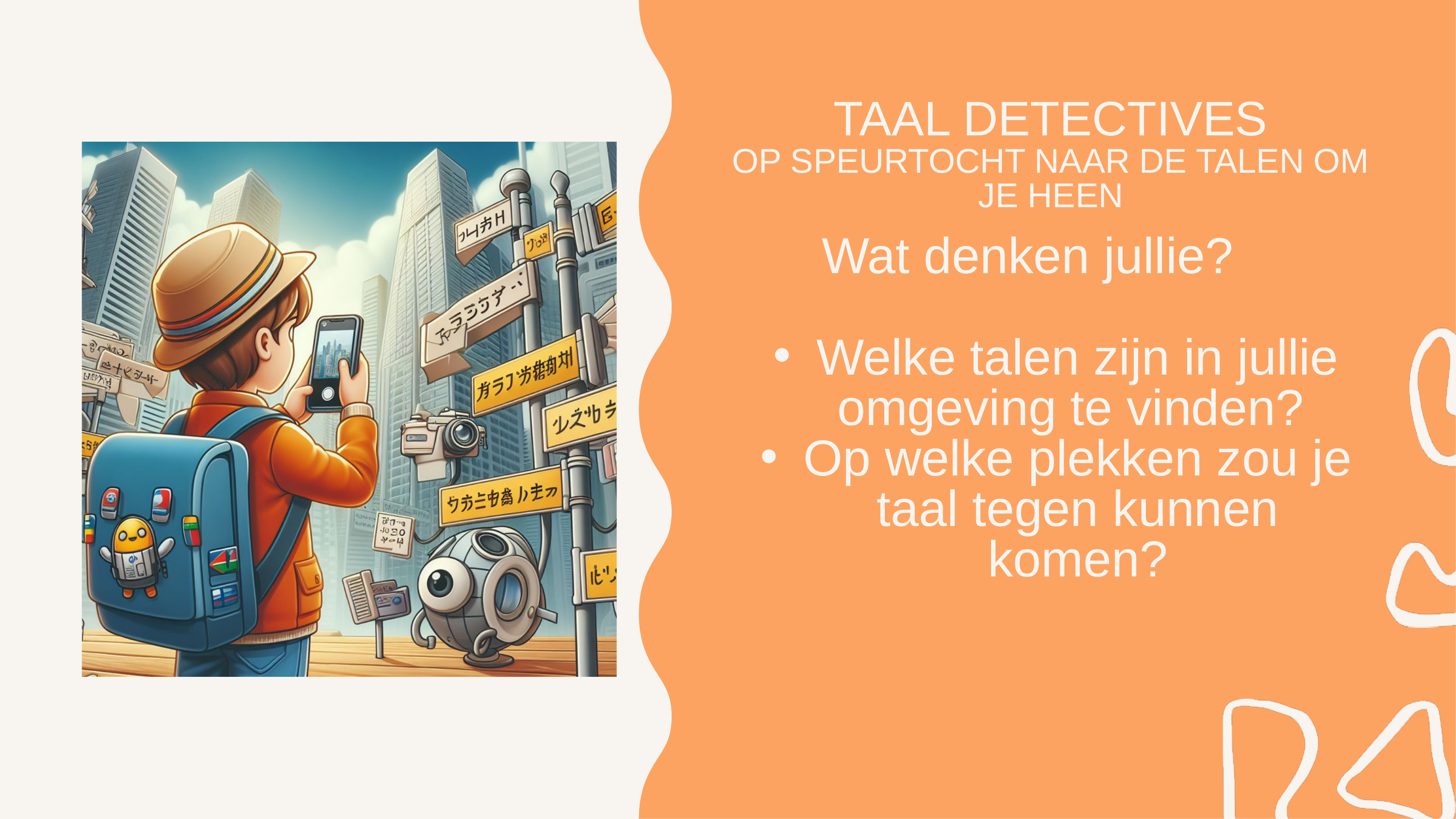

TAAL DETECTIVES
OP SPEURTOCHT NAAR DE TALEN OM JE HEEN

Wat denken jullie?

Welke talen zijn in jullie omgeving te vinden?
Op welke plekken zou je taal tegen kunnen komen?